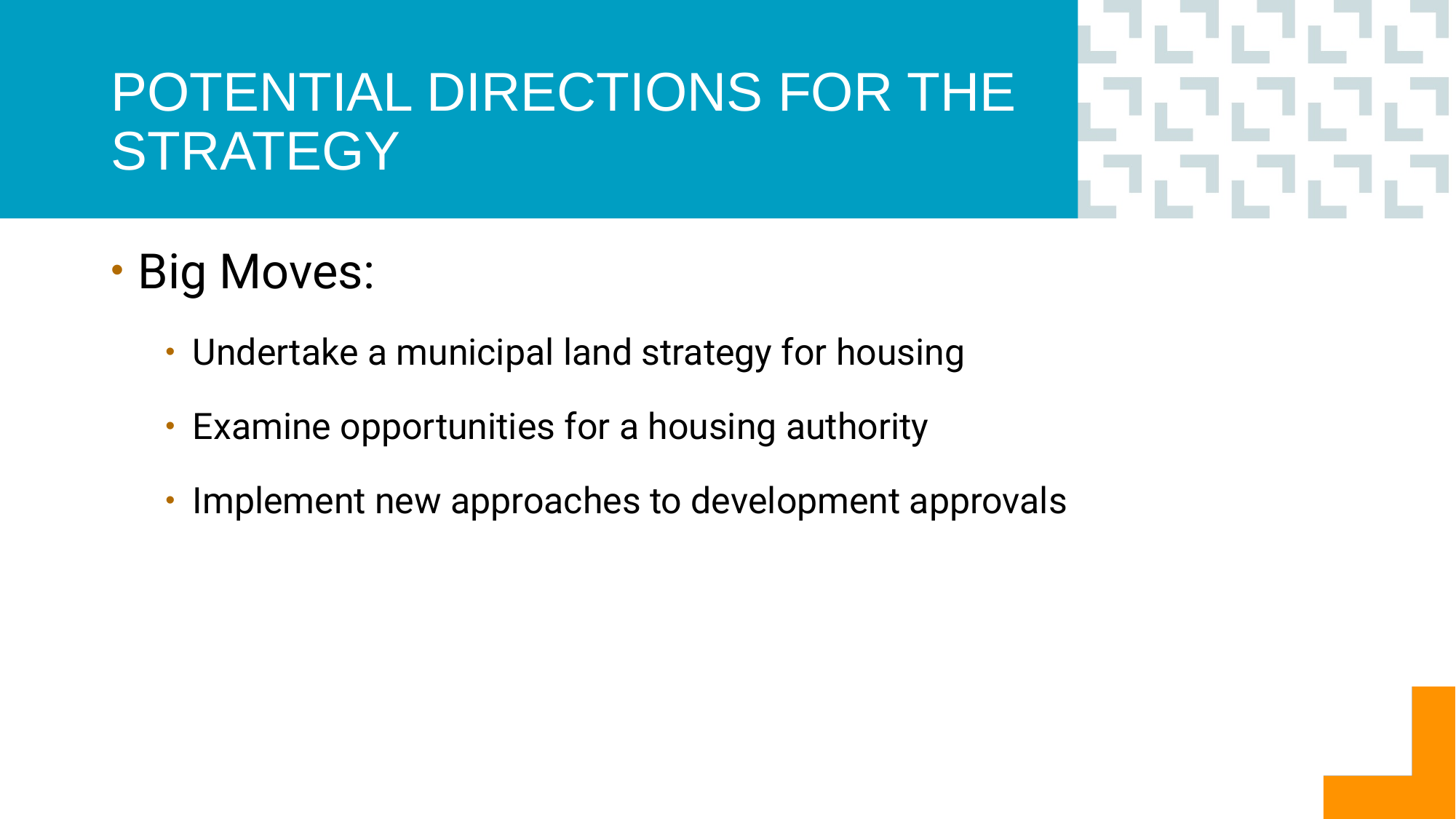

# POTENTIAL DIRECTIONS FOR THE STRATEGY
Big Moves:
Undertake a municipal land strategy for housing
Examine opportunities for a housing authority
Implement new approaches to development approvals